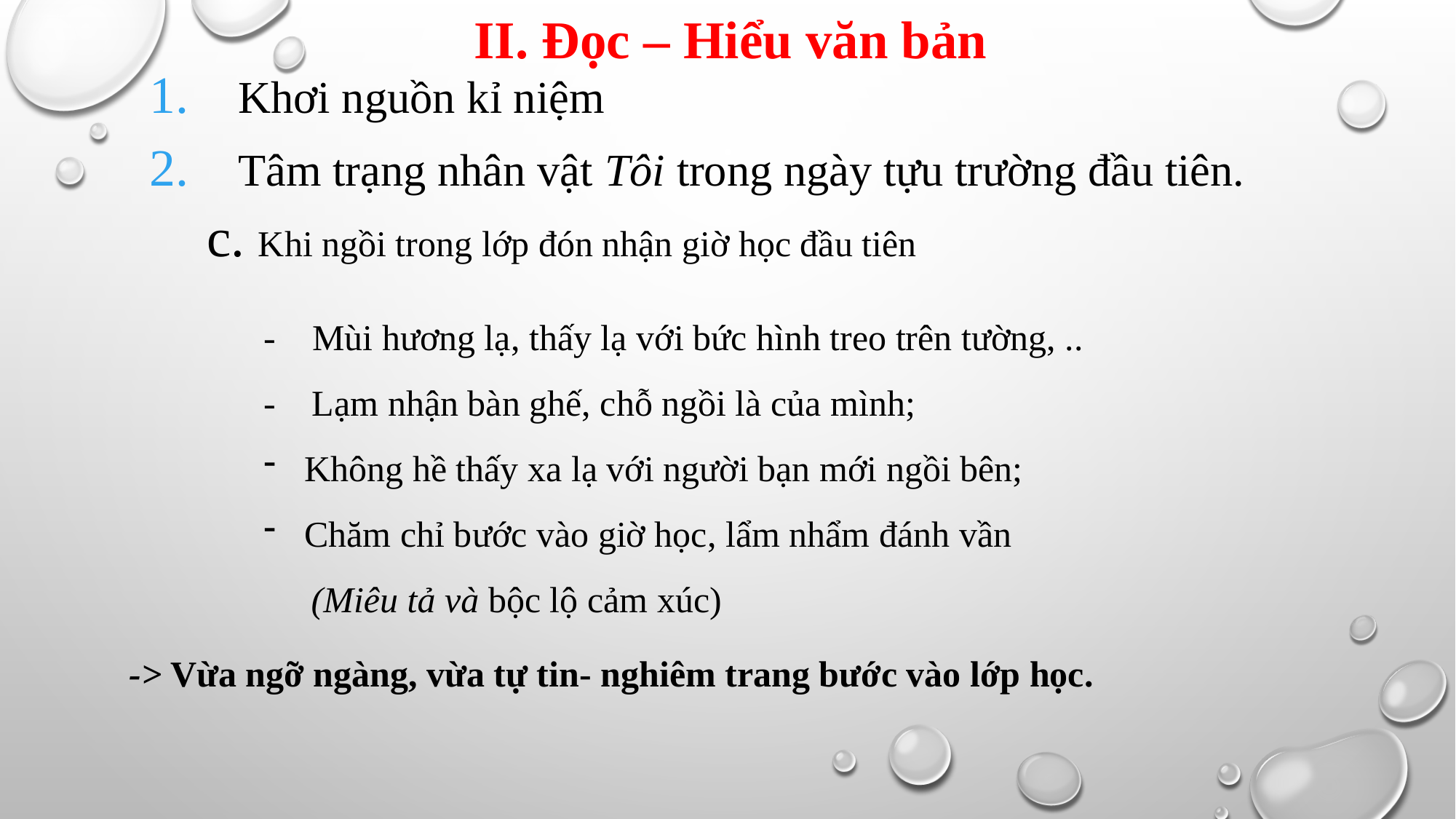

II. Đọc – Hiểu văn bản
Khơi nguồn kỉ niệm
Tâm trạng nhân vật Tôi trong ngày tựu trường đầu tiên.
c. Khi ngồi trong lớp đón nhận giờ học đầu tiên
-    Mùi hương lạ, thấy lạ với bức hình treo trên tường, ..
-    Lạm nhận bàn ghế, chỗ ngồi là của mình;
Không hề thấy xa lạ với người bạn mới ngồi bên;
Chăm chỉ bước vào giờ học, lẩm nhẩm đánh vần

(Miêu tả và bộc lộ cảm xúc)
-> Vừa ngỡ ngàng, vừa tự tin- nghiêm trang bước vào lớp học.